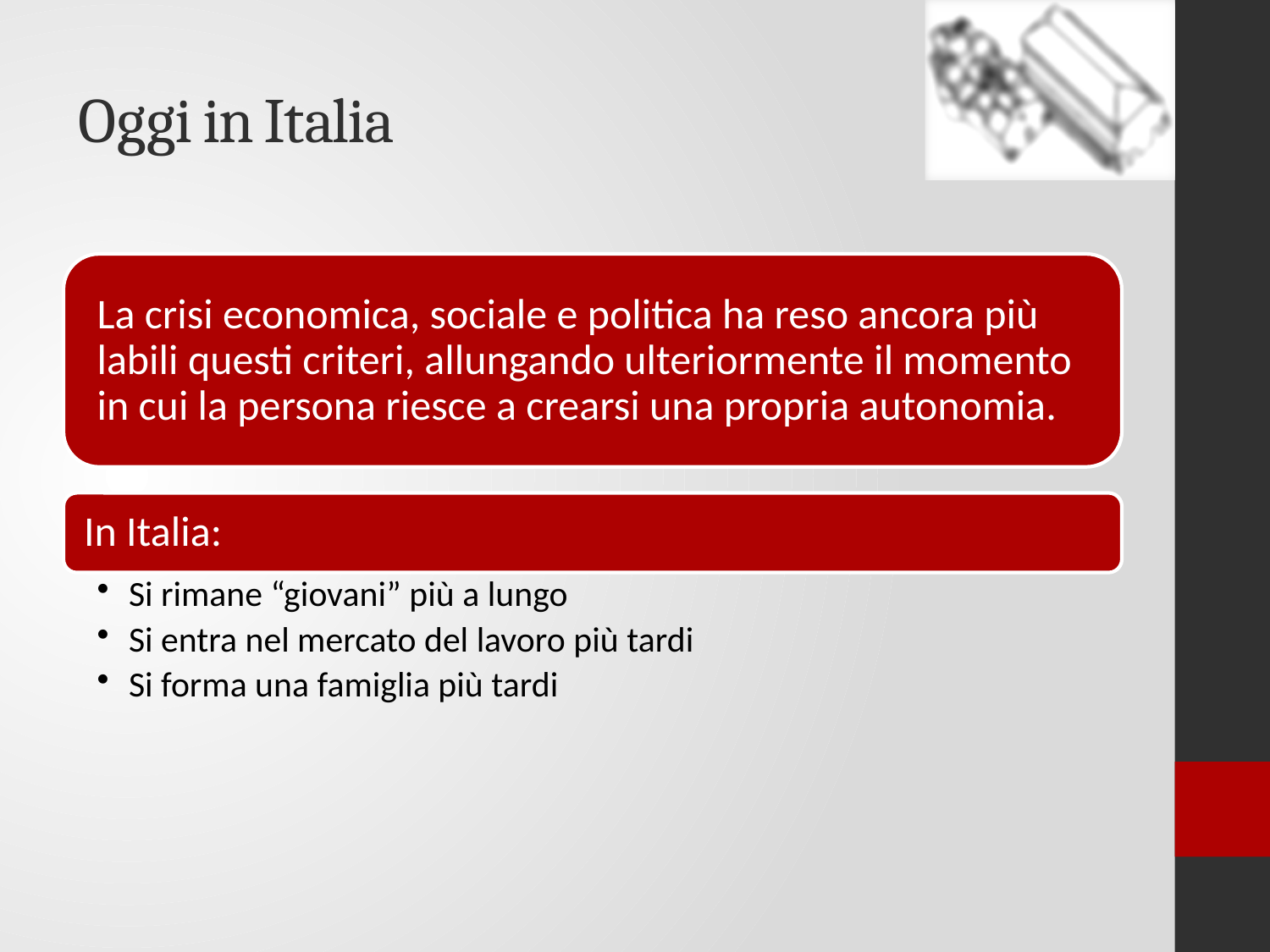

# Oggi in Italia
La crisi economica, sociale e politica ha reso ancora più labili questi criteri, allungando ulteriormente il momento in cui la persona riesce a crearsi una propria autonomia.
In Italia:
Si rimane “giovani” più a lungo
Si entra nel mercato del lavoro più tardi
Si forma una famiglia più tardi